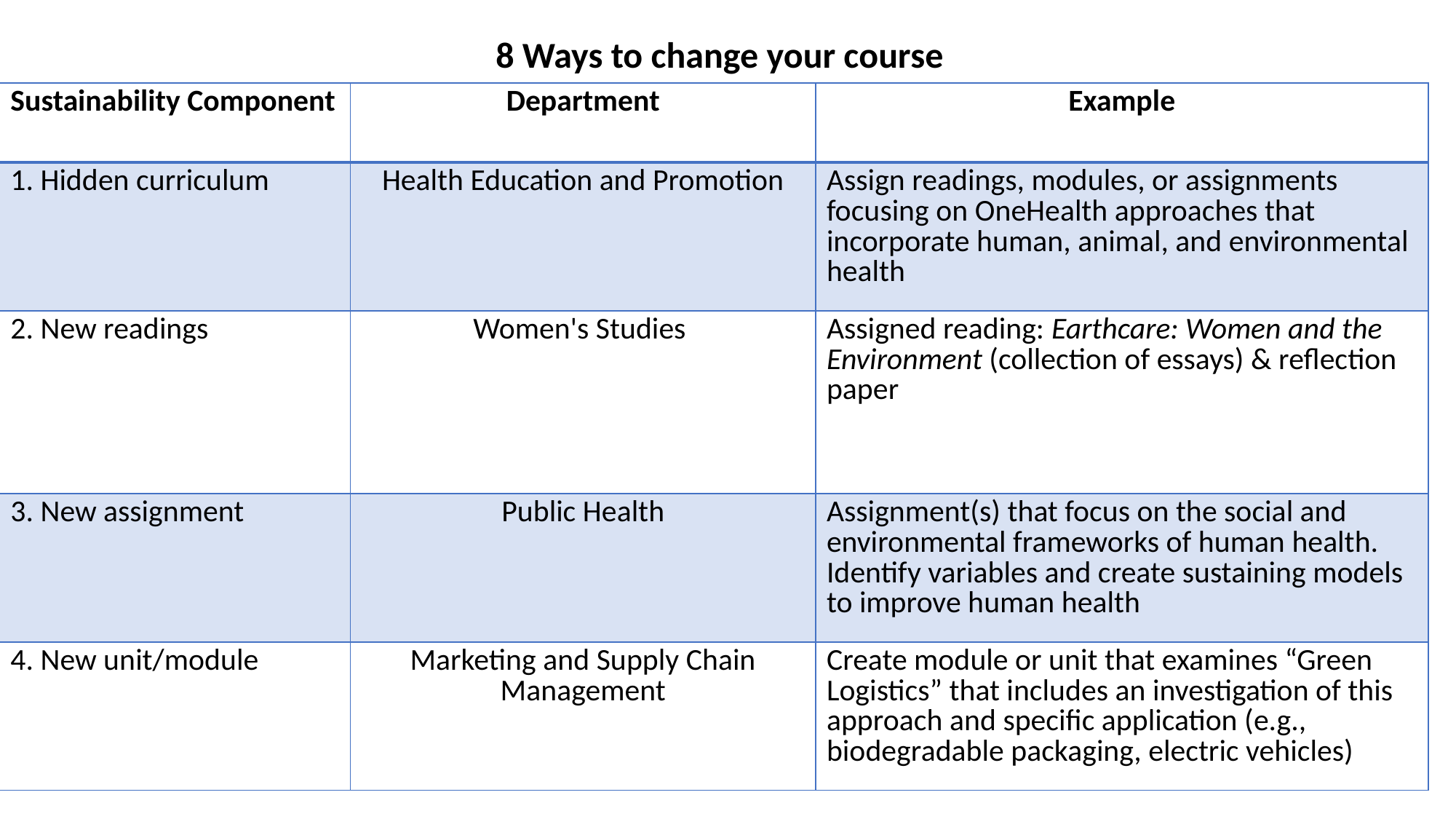

8 Ways to change your course
| Sustainability Component | Department | Example |
| --- | --- | --- |
| 1. Hidden curriculum | Health Education and Promotion | Assign readings, modules, or assignments focusing on OneHealth approaches that incorporate human, animal, and environmental health |
| 2. New readings | Women's Studies | Assigned reading: Earthcare: Women and the Environment (collection of essays) & reflection paper |
| 3. New assignment | Public Health | Assignment(s) that focus on the social and environmental frameworks of human health. Identify variables and create sustaining models to improve human health |
| 4. New unit/module | Marketing and Supply Chain Management | Create module or unit that examines “Green Logistics” that includes an investigation of this approach and specific application (e.g., biodegradable packaging, electric vehicles) |